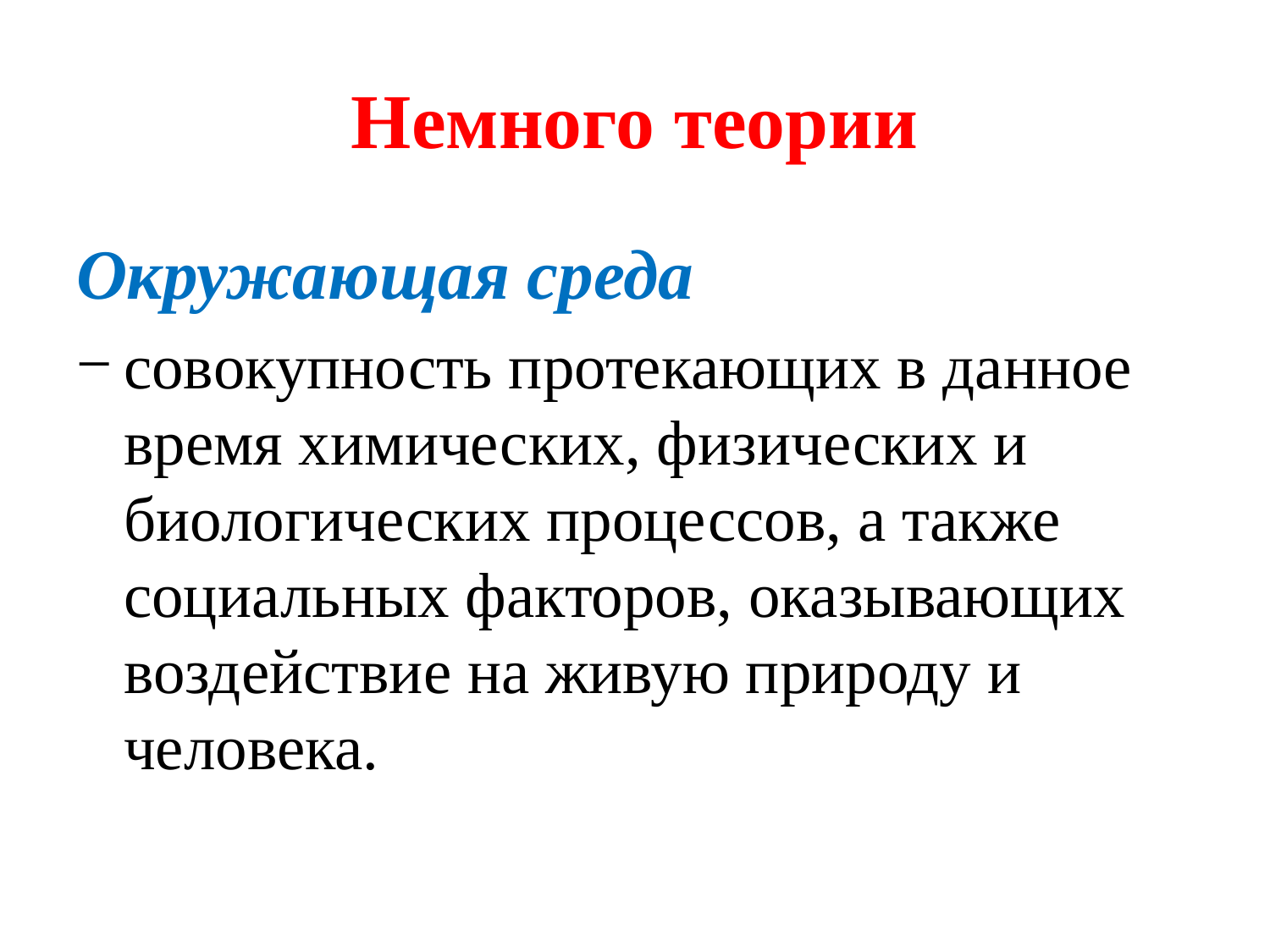

# Немного теории
Окружающая среда
совокупность протекающих в данное время химических, физических и биологических процессов, а также социальных факторов, оказывающих воздействие на живую природу и человека.